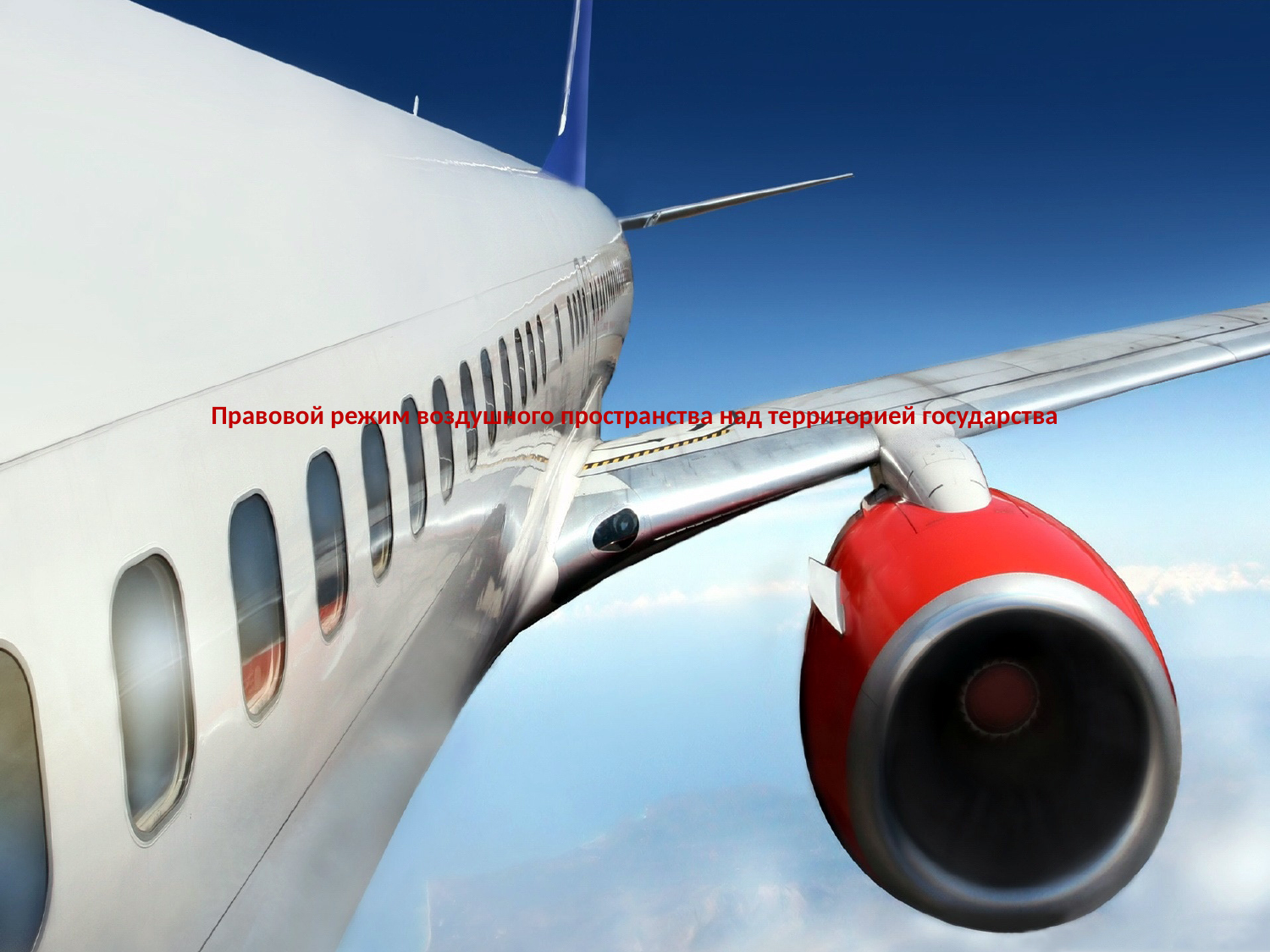

# Правовой режим воздушного пространства над территорией государства